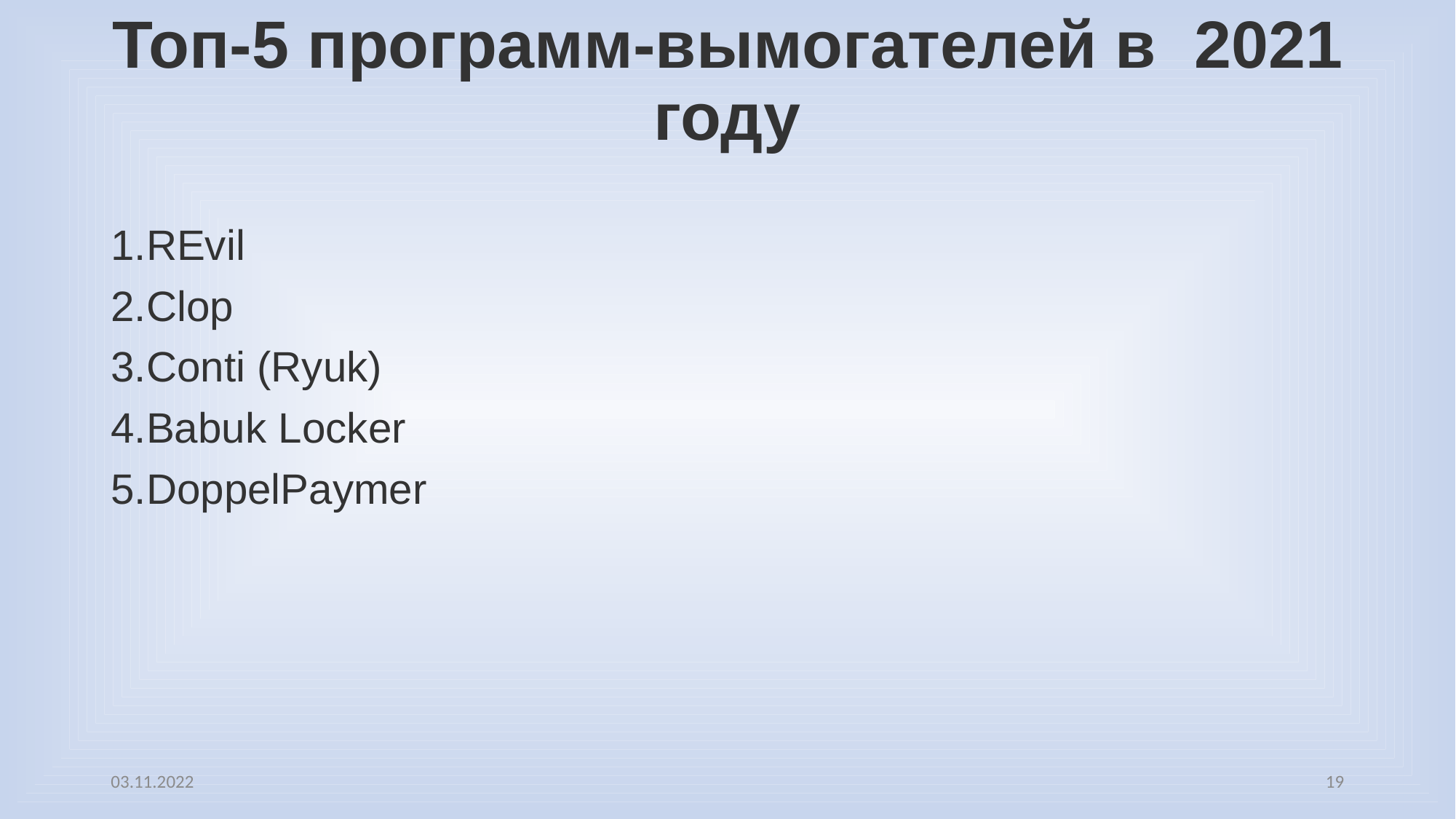

# Топ-5 программ-вымогателей в  2021 году
REvil
Clop
Conti (Ryuk)
Babuk Locker
DoppelPaymer

03.11.2022
19